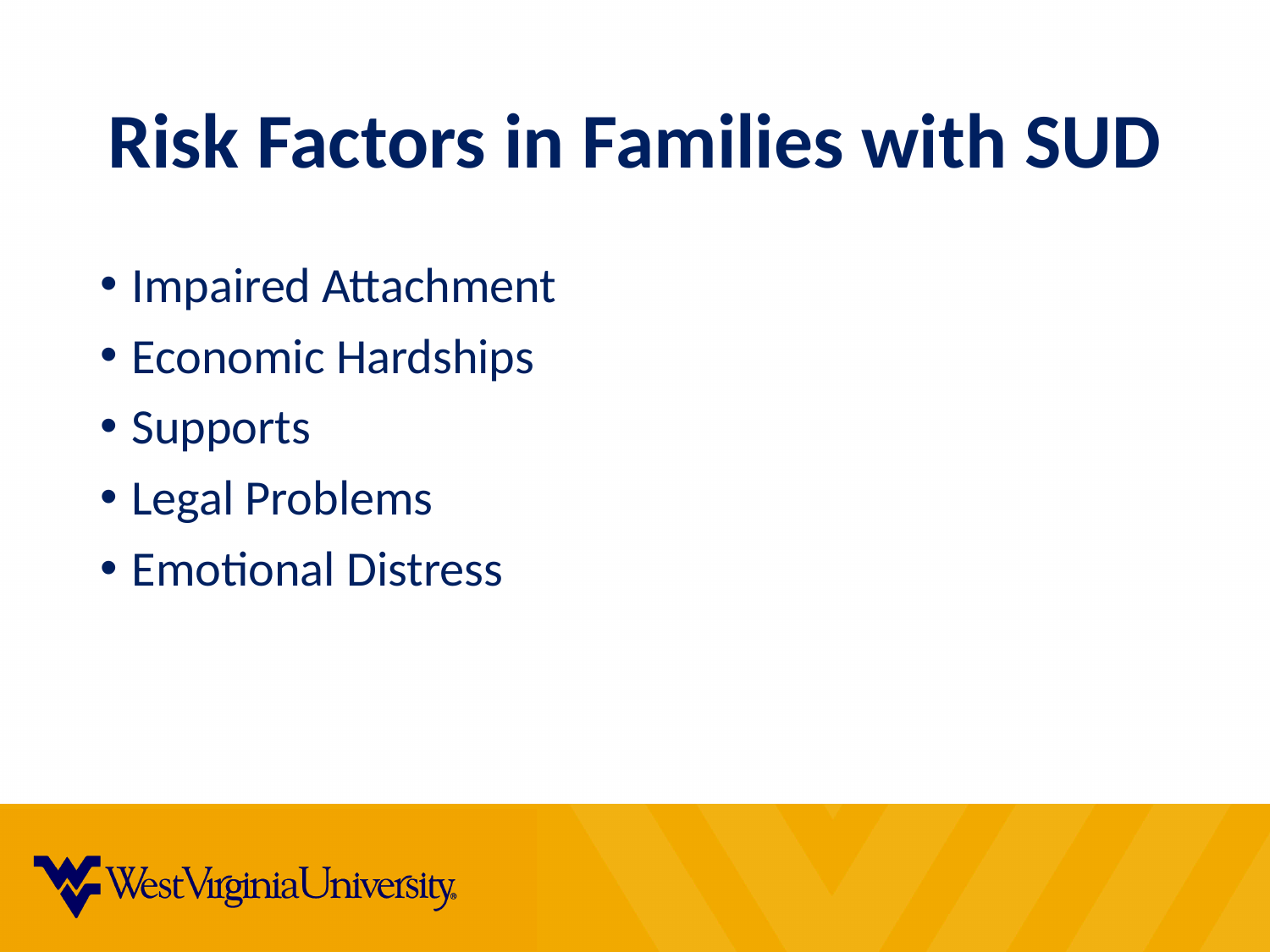

# Risk Factors in Families with SUD
Impaired Attachment
Economic Hardships
Supports
Legal Problems
Emotional Distress